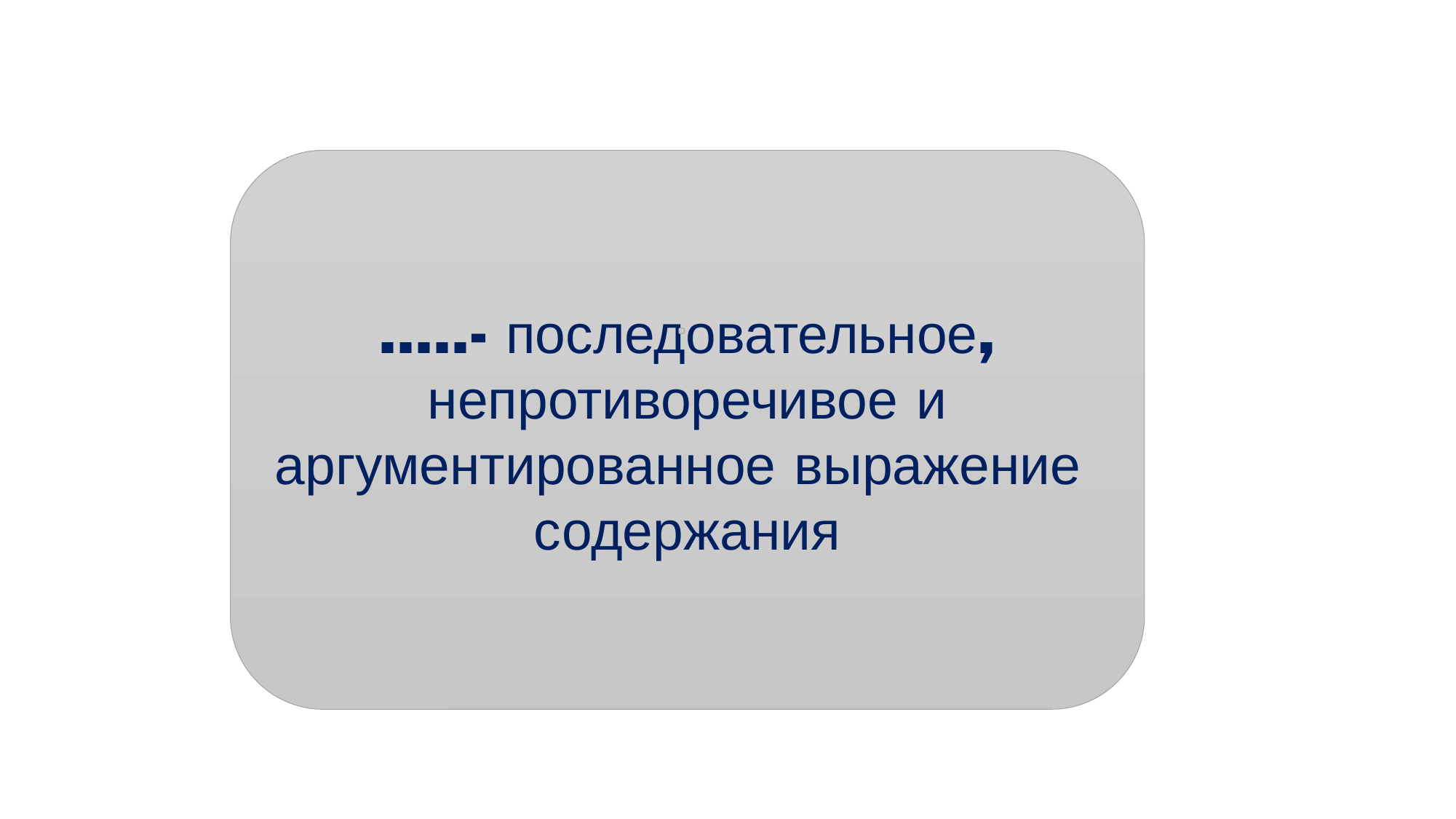

.....- последовательное, непротиворечивое и аргументированное выражение  содержания